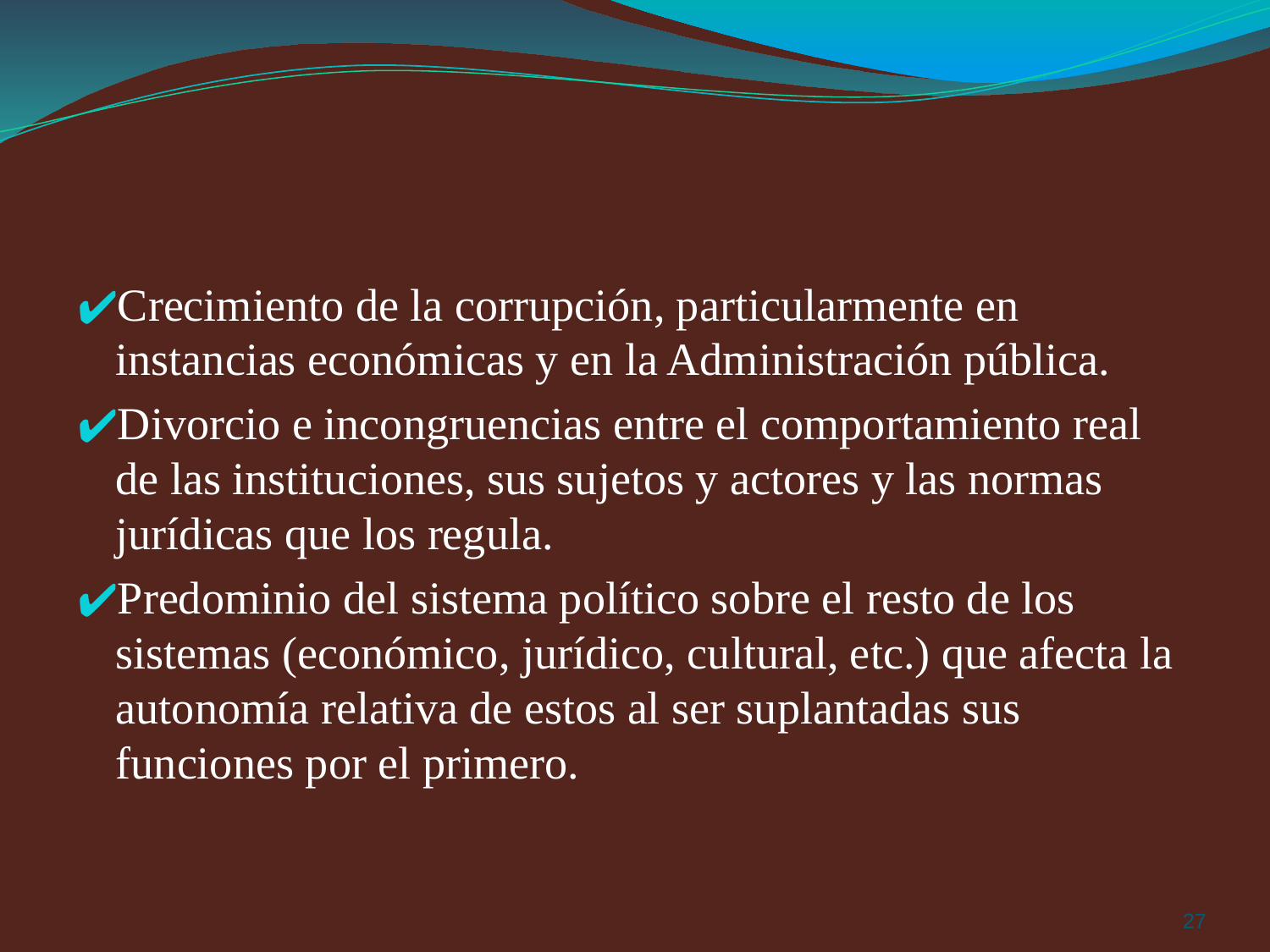

Crecimiento de la corrupción, particularmente en instancias económicas y en la Administración pública.
Divorcio e incongruencias entre el comportamiento real de las instituciones, sus sujetos y actores y las normas jurídicas que los regula.
Predominio del sistema político sobre el resto de los sistemas (económico, jurídico, cultural, etc.) que afecta la autonomía relativa de estos al ser suplantadas sus funciones por el primero.

27